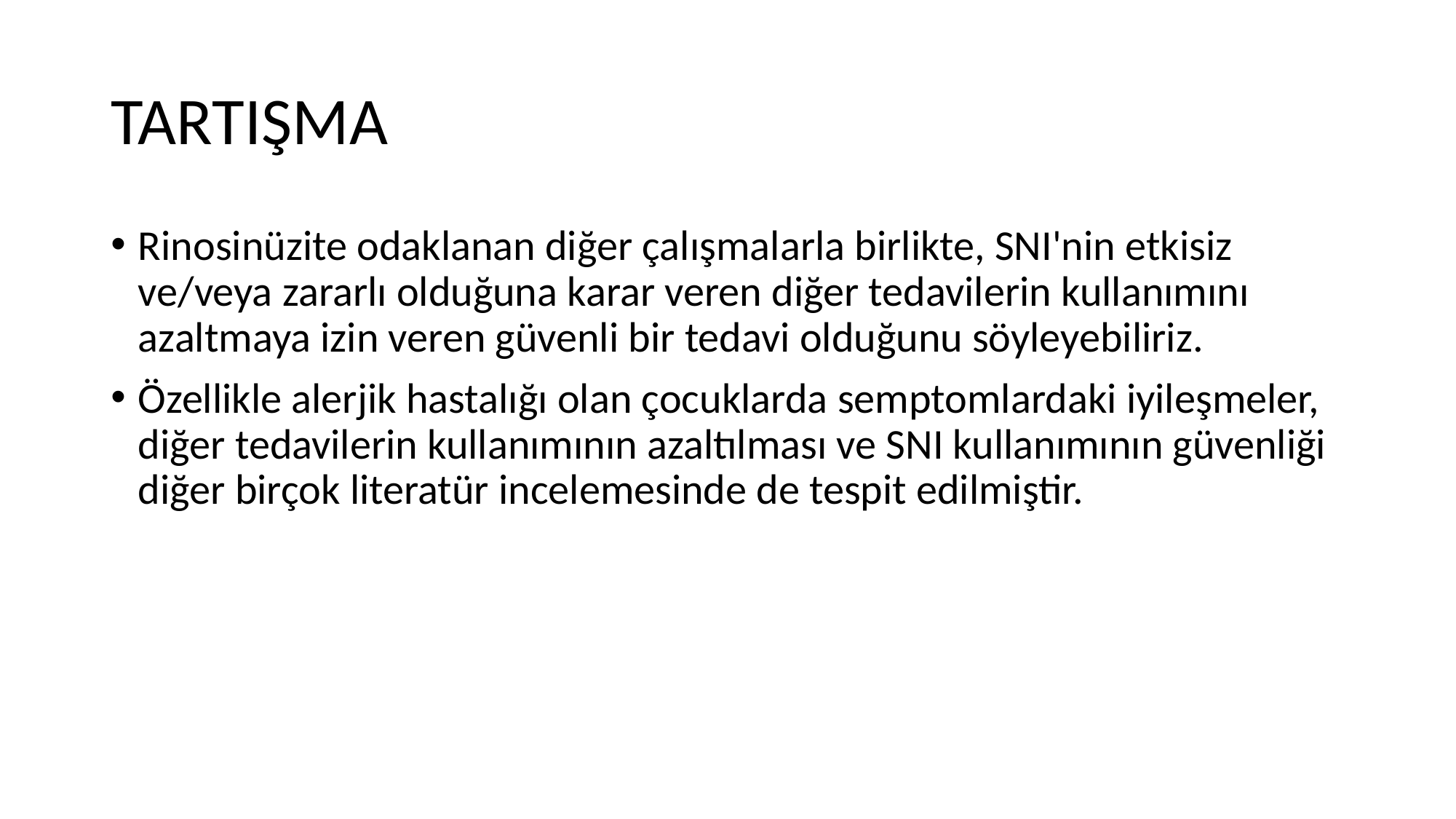

# TARTIŞMA
Rinosinüzite odaklanan diğer çalışmalarla birlikte, SNI'nin etkisiz ve/veya zararlı olduğuna karar veren diğer tedavilerin kullanımını azaltmaya izin veren güvenli bir tedavi olduğunu söyleyebiliriz.
Özellikle alerjik hastalığı olan çocuklarda semptomlardaki iyileşmeler, diğer tedavilerin kullanımının azaltılması ve SNI kullanımının güvenliği diğer birçok literatür incelemesinde de tespit edilmiştir.